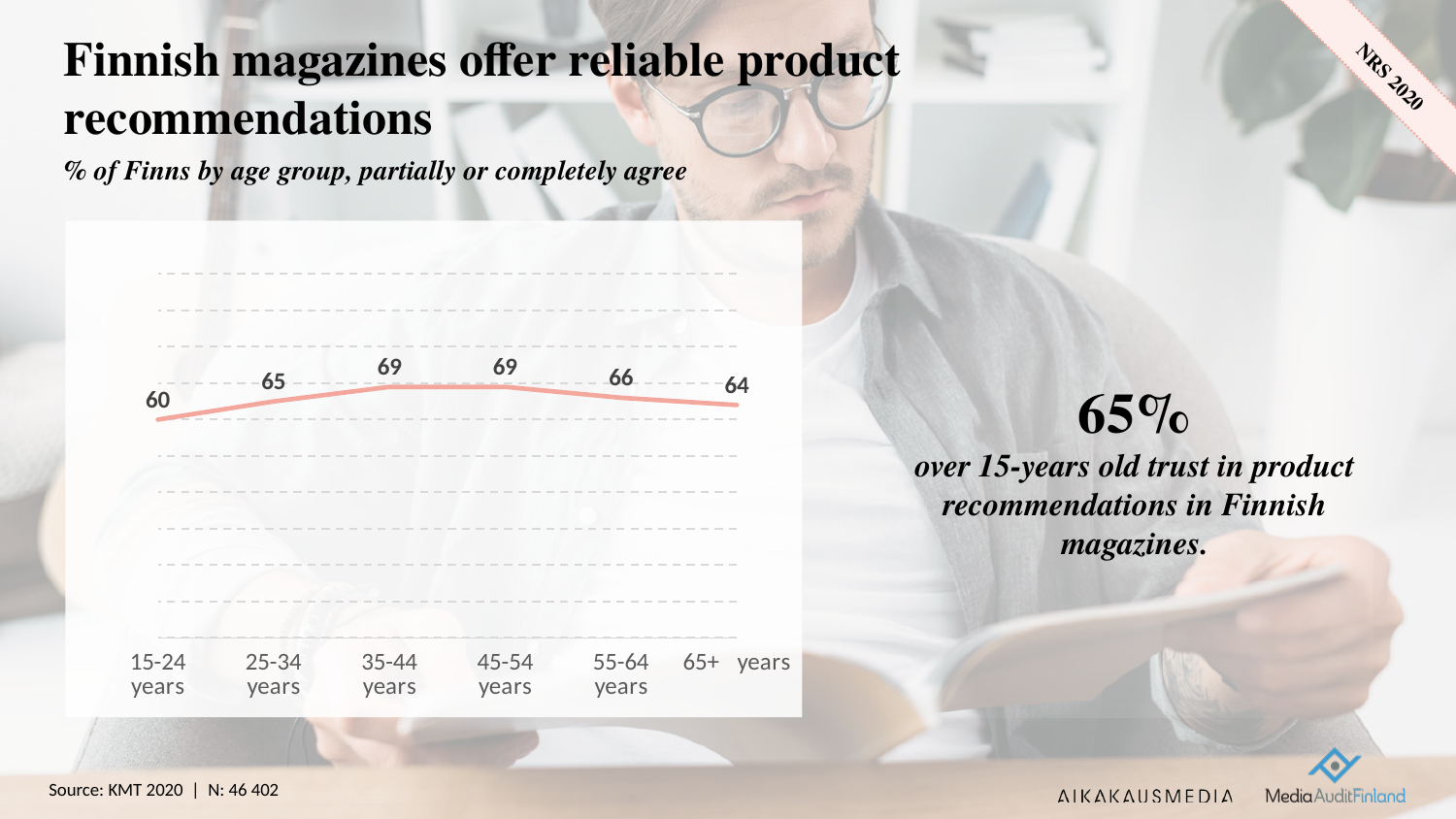

Finnish magazines offer reliable product recommendations
% of Finns by age group, partially or completely agree

65%
over 15-years old trust in product recommendations in Finnish magazines.

### Chart

| Category | Sarja 1 |
|---|---|
| 15-24 years | 60.0 |
| 25-34 years | 65.0 |
| 35-44 years | 69.0 |
| 45-54 years | 69.0 |
| 55-64 years | 66.0 |
| 65+   years | 64.0 |